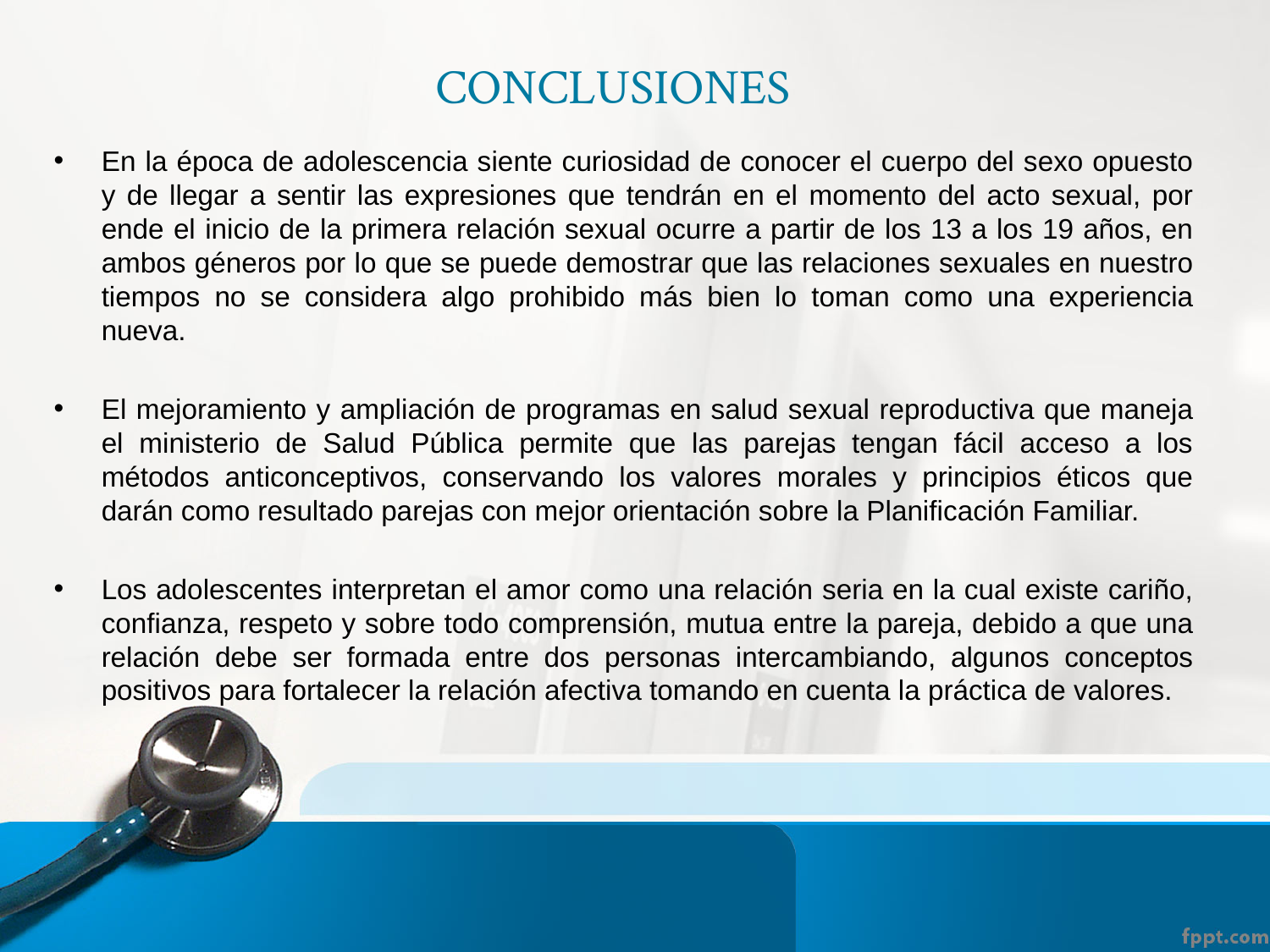

# CONCLUSIONES
En la época de adolescencia siente curiosidad de conocer el cuerpo del sexo opuesto y de llegar a sentir las expresiones que tendrán en el momento del acto sexual, por ende el inicio de la primera relación sexual ocurre a partir de los 13 a los 19 años, en ambos géneros por lo que se puede demostrar que las relaciones sexuales en nuestro tiempos no se considera algo prohibido más bien lo toman como una experiencia nueva.

El mejoramiento y ampliación de programas en salud sexual reproductiva que maneja el ministerio de Salud Pública permite que las parejas tengan fácil acceso a los métodos anticonceptivos, conservando los valores morales y principios éticos que darán como resultado parejas con mejor orientación sobre la Planificación Familiar.

Los adolescentes interpretan el amor como una relación seria en la cual existe cariño, confianza, respeto y sobre todo comprensión, mutua entre la pareja, debido a que una relación debe ser formada entre dos personas intercambiando, algunos conceptos positivos para fortalecer la relación afectiva tomando en cuenta la práctica de valores.